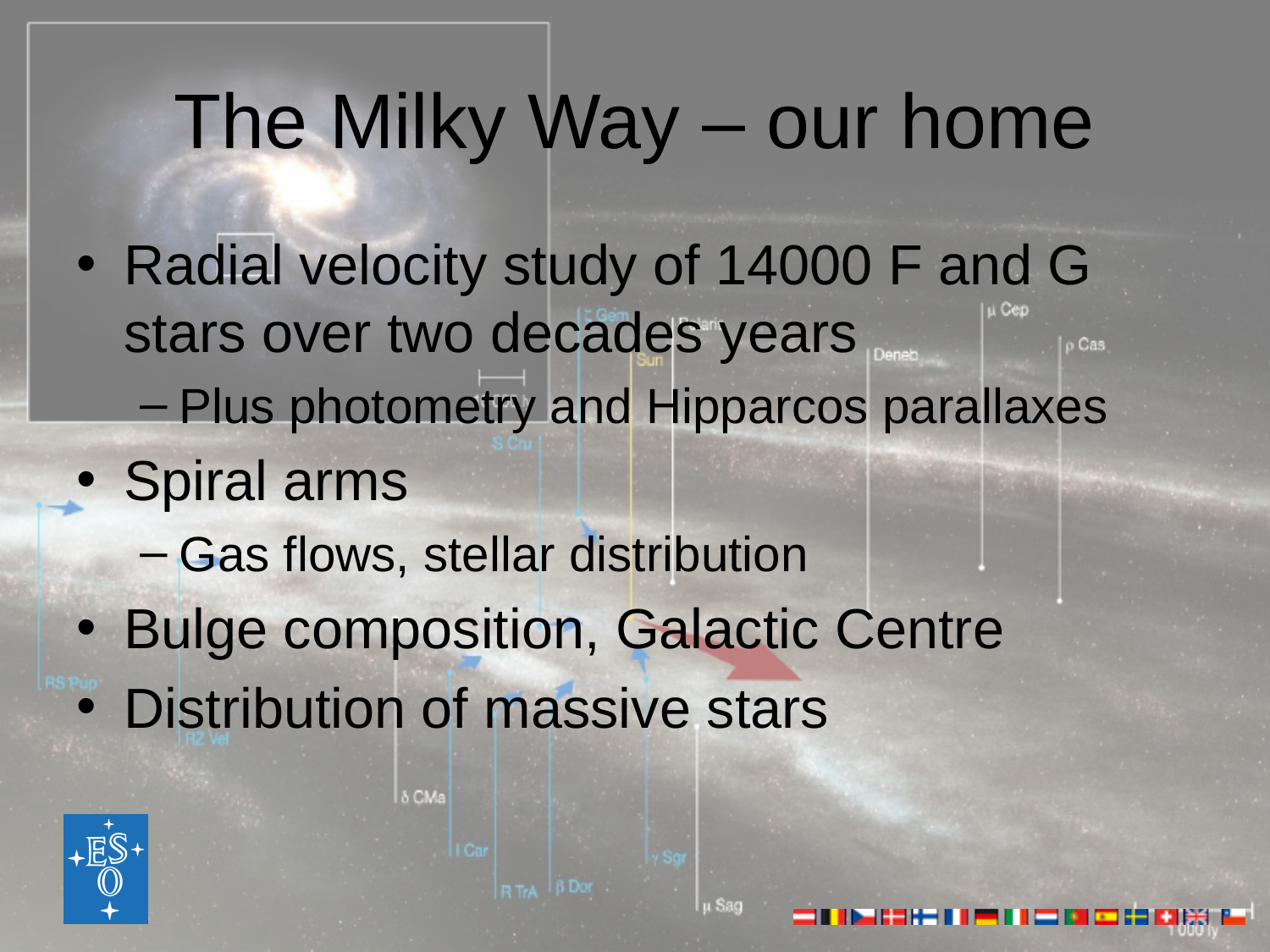

# The Milky Way – our home
Radial velocity study of 14000 F and G stars over two decades years
Plus photometry and Hipparcos parallaxes
Spiral arms
Gas flows, stellar distribution
Bulge composition, Galactic Centre
Distribution of massive stars